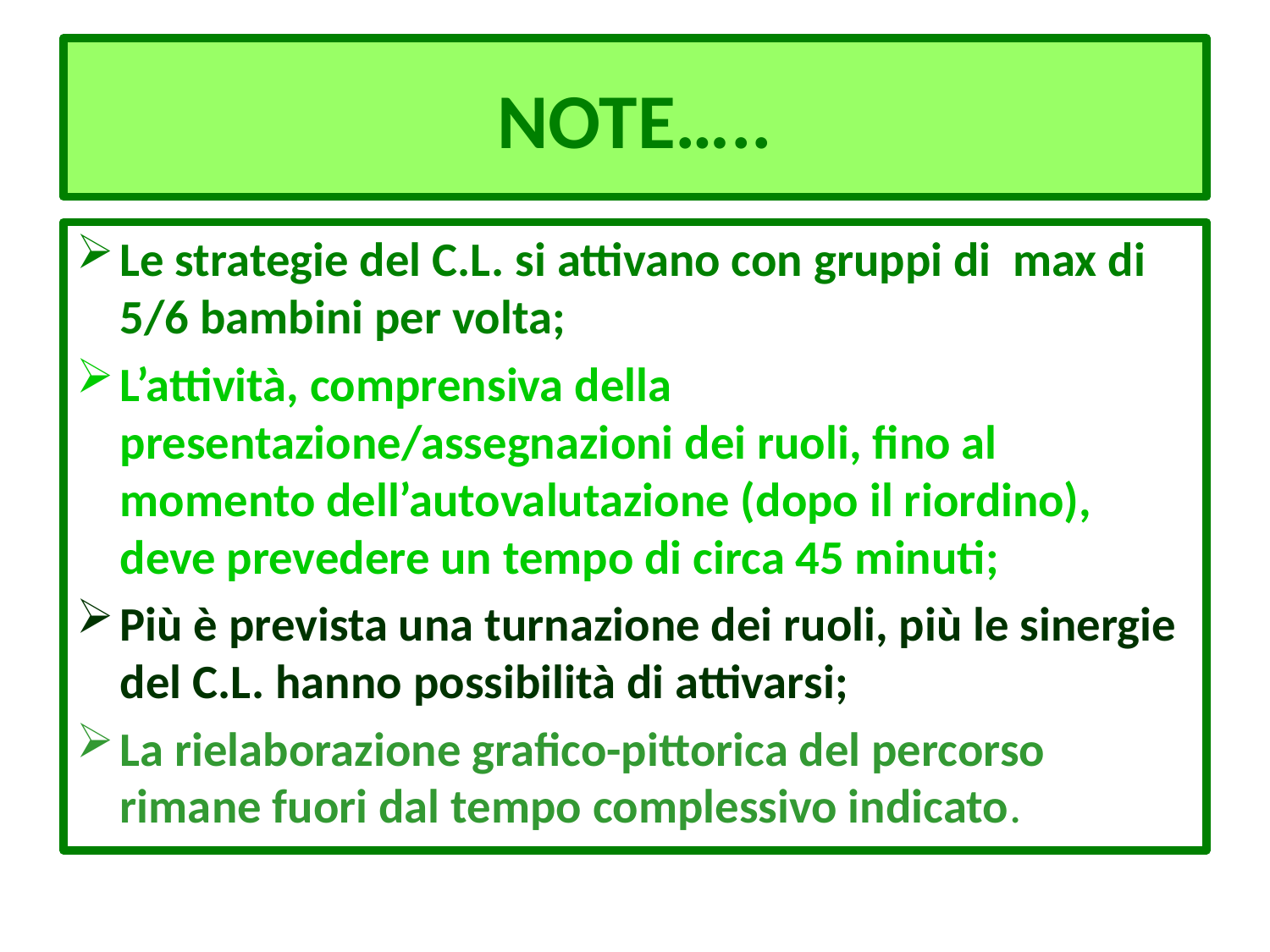

# NOTE…..
Le strategie del C.L. si attivano con gruppi di  max di 5/6 bambini per volta;
L’attività, comprensiva della presentazione/assegnazioni dei ruoli, fino al momento dell’autovalutazione (dopo il riordino), deve prevedere un tempo di circa 45 minuti;
Più è prevista una turnazione dei ruoli, più le sinergie del C.L. hanno possibilità di attivarsi;
La rielaborazione grafico-pittorica del percorso rimane fuori dal tempo complessivo indicato.